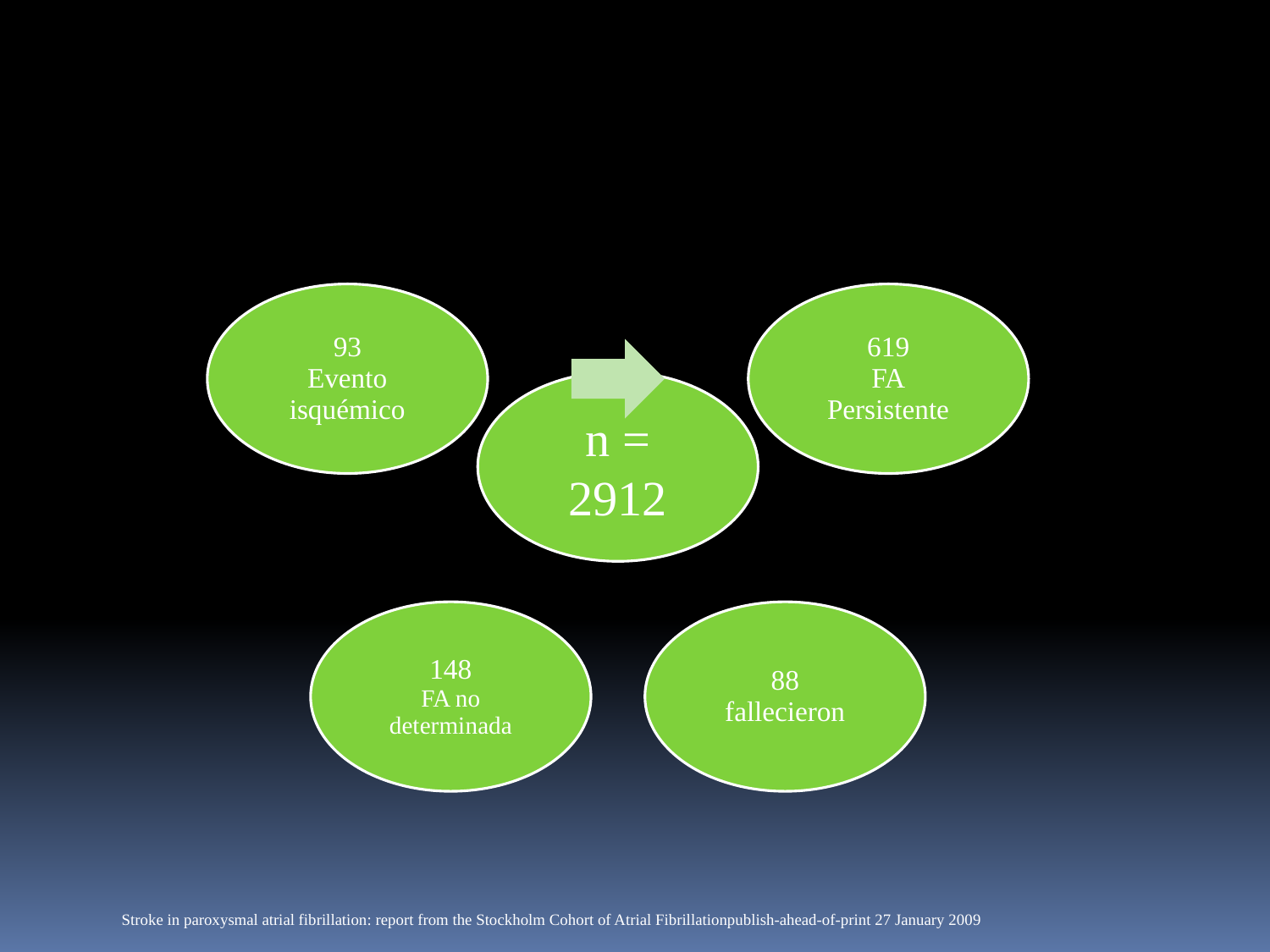

n =
2912
619
FA
Persistente
88
fallecieron
148
FA no determinada
93
Evento isquémico
Stroke in paroxysmal atrial fibrillation: report from the Stockholm Cohort of Atrial Fibrillationpublish-ahead-of-print 27 January 2009